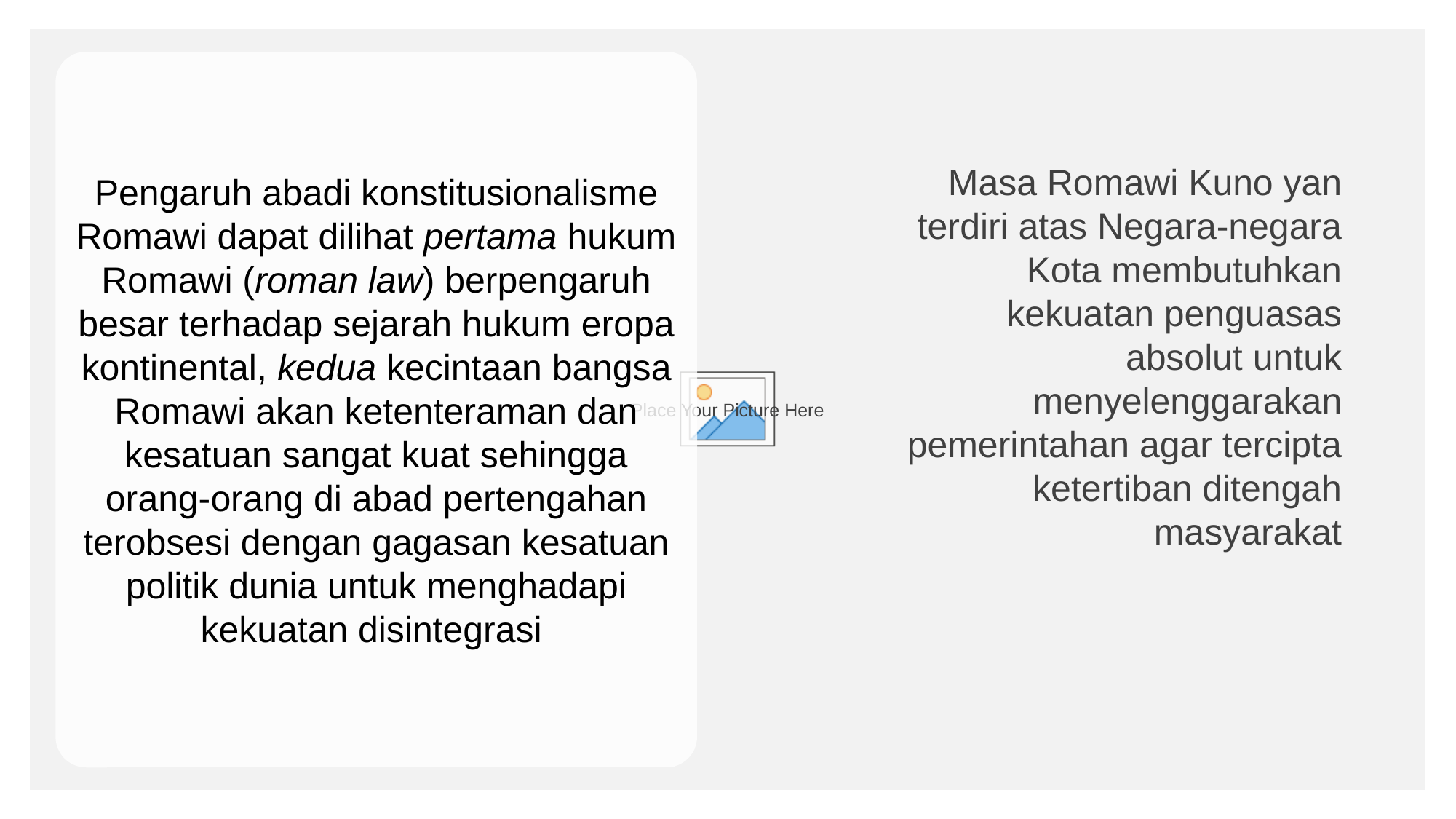

Pengaruh abadi konstitusionalisme Romawi dapat dilihat pertama hukum Romawi (roman law) berpengaruh besar terhadap sejarah hukum eropa kontinental, kedua kecintaan bangsa Romawi akan ketenteraman dan kesatuan sangat kuat sehingga orang-orang di abad pertengahan terobsesi dengan gagasan kesatuan politik dunia untuk menghadapi kekuatan disintegrasi
Masa Romawi Kuno yan terdiri atas Negara-negara Kota membutuhkan kekuatan penguasas absolut untuk menyelenggarakan pemerintahan agar tercipta ketertiban ditengah masyarakat